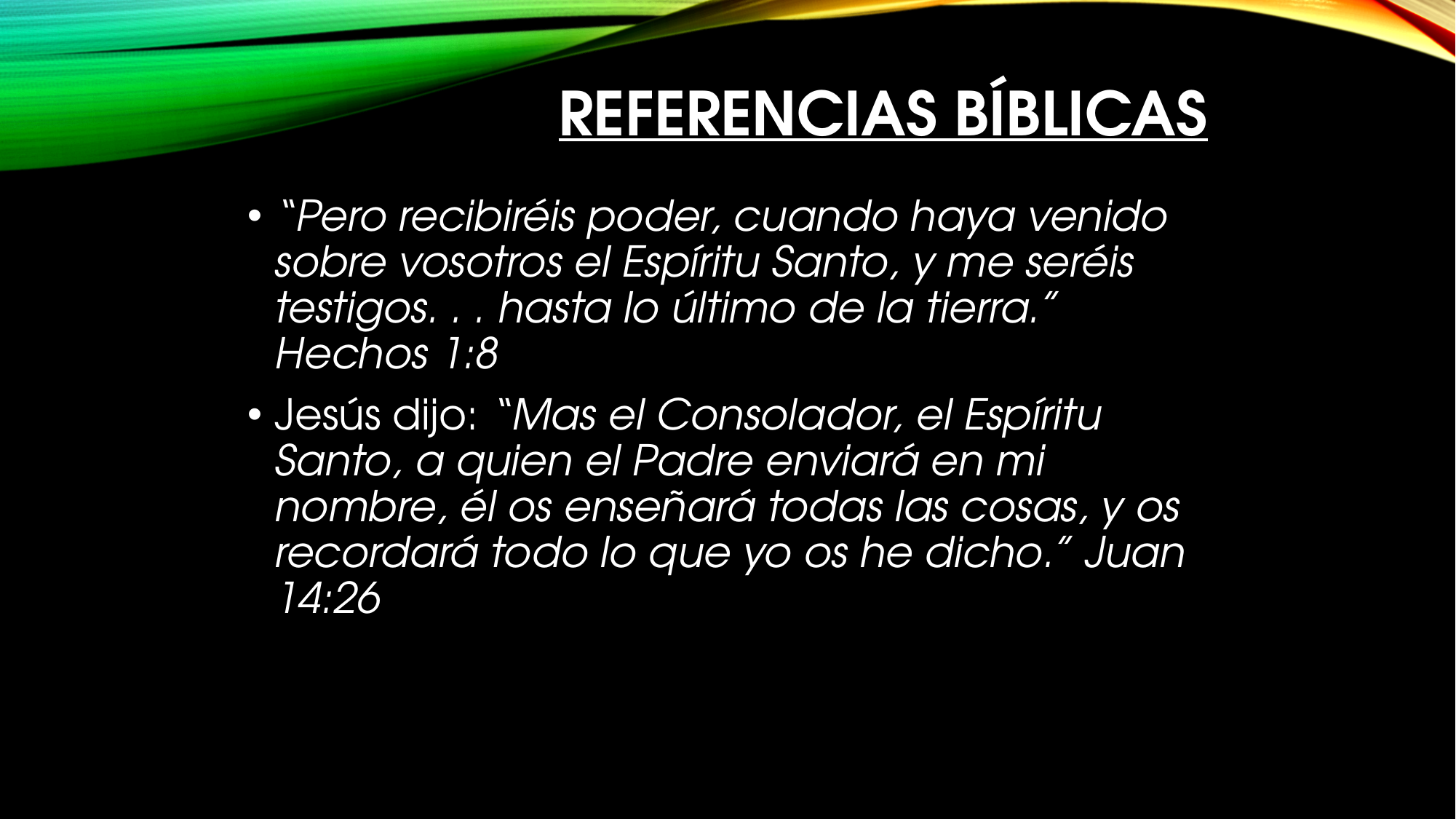

# Referencias Bíblicas
“Pero recibiréis poder, cuando haya venido sobre vosotros el Espíritu Santo, y me seréis testigos. . . hasta lo último de la tierra.”  Hechos 1:8
Jesús dijo: “Mas el Consolador, el Espíritu Santo, a quien el Padre enviará en mi nombre, él os enseñará todas las cosas, y os recordará todo lo que yo os he dicho.” Juan 14:26